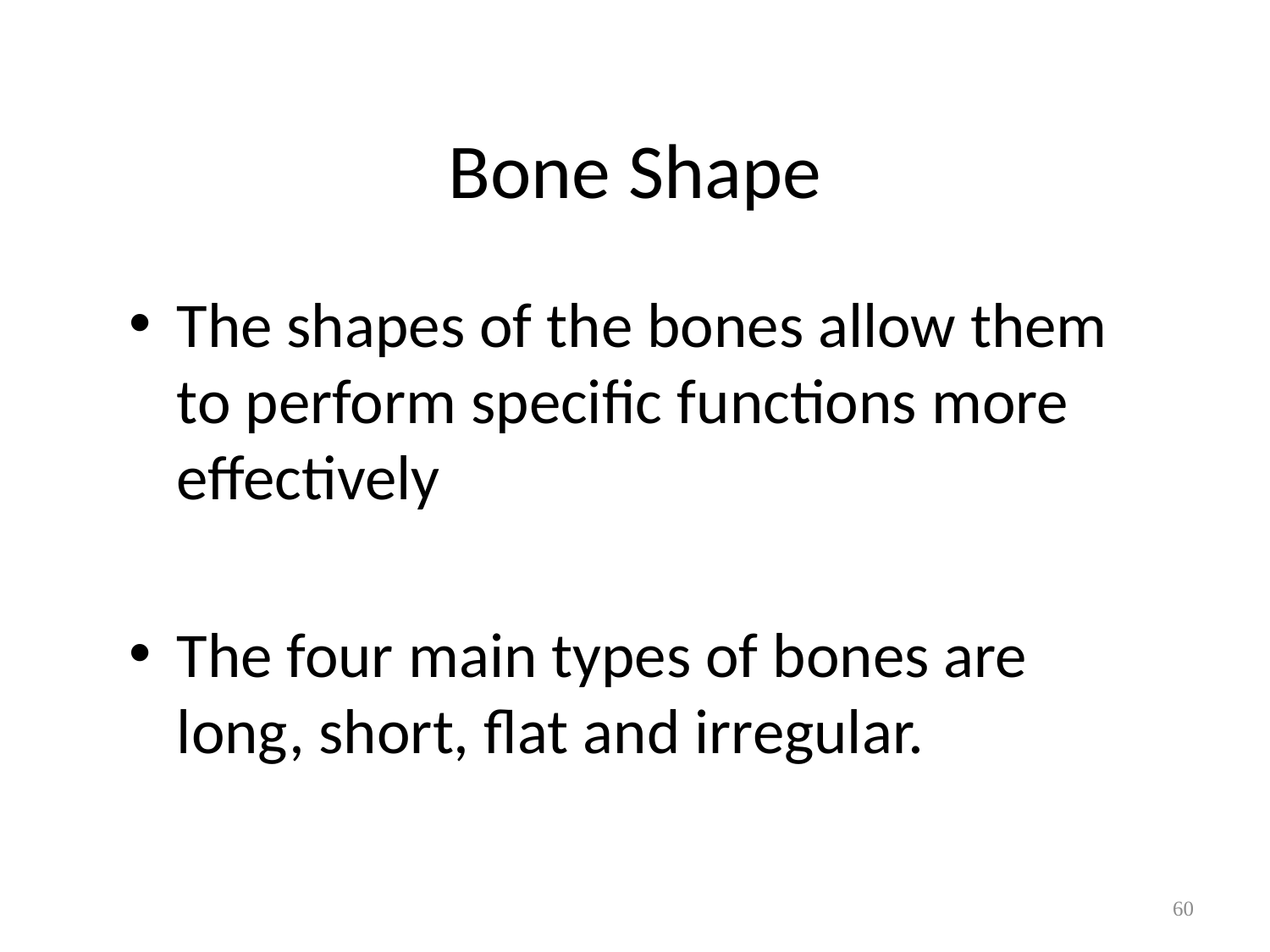

# Bone Shape
The shapes of the bones allow them to perform specific functions more effectively

The four main types of bones are long, short, flat and irregular.
60